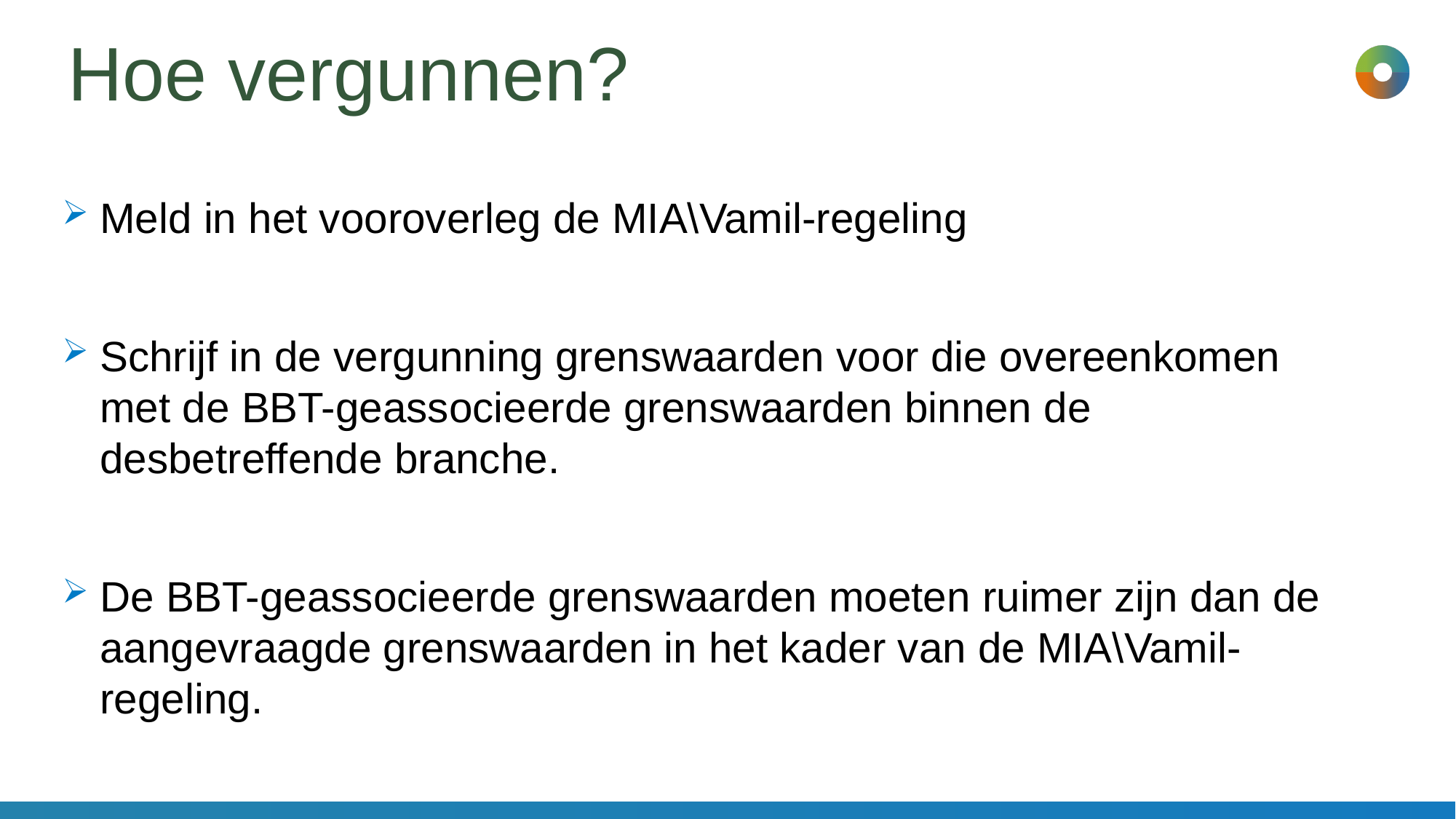

# Hoe vergunnen?
Meld in het vooroverleg de MIA\Vamil-regeling

Schrijf in de vergunning grenswaarden voor die overeenkomen met de BBT-geassocieerde grenswaarden binnen de desbetreffende branche.

De BBT-geassocieerde grenswaarden moeten ruimer zijn dan de aangevraagde grenswaarden in het kader van de MIA\Vamil-regeling.